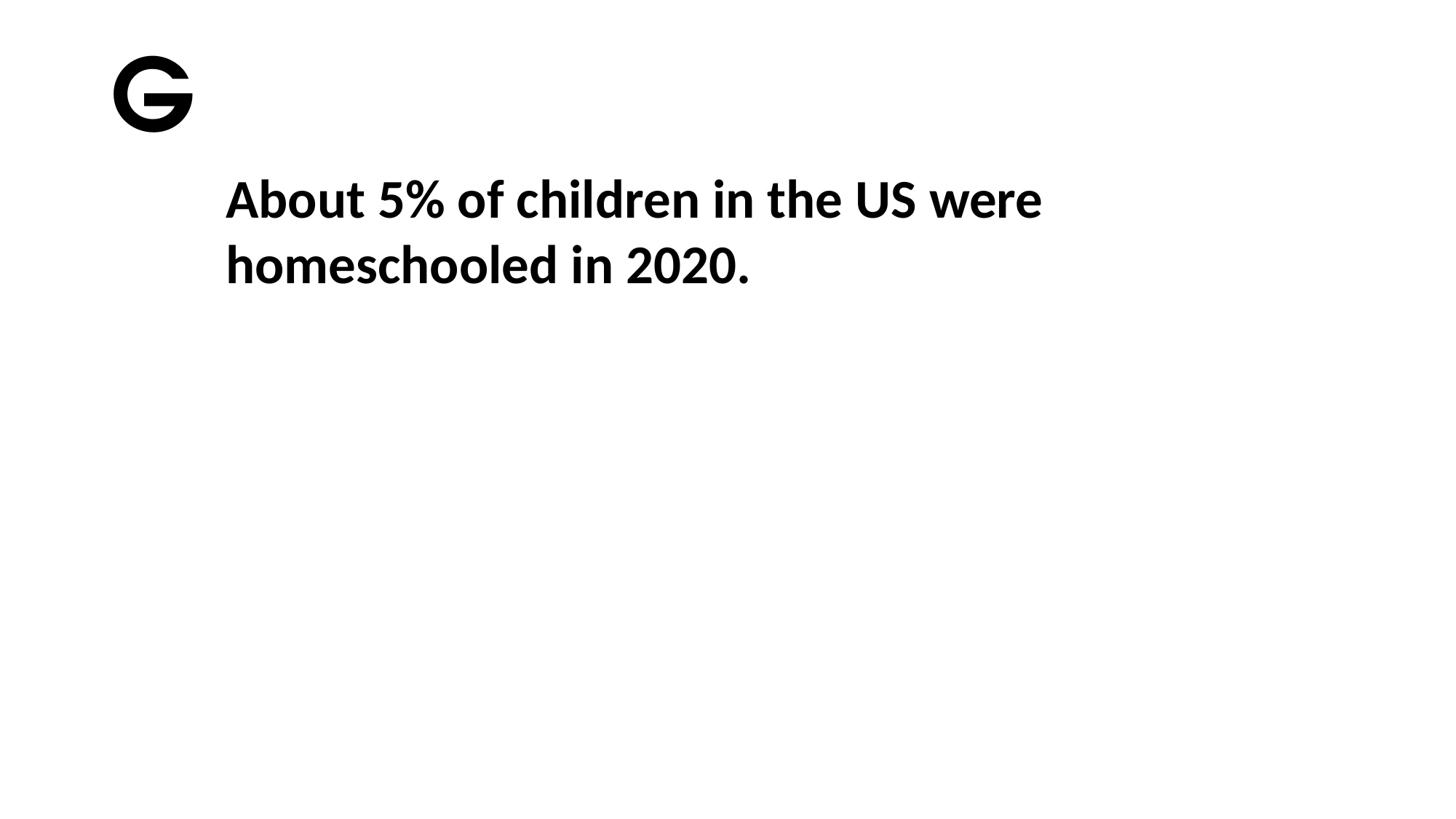

Data says 22
G
About 5% of children in the US were homeschooled in 2020.